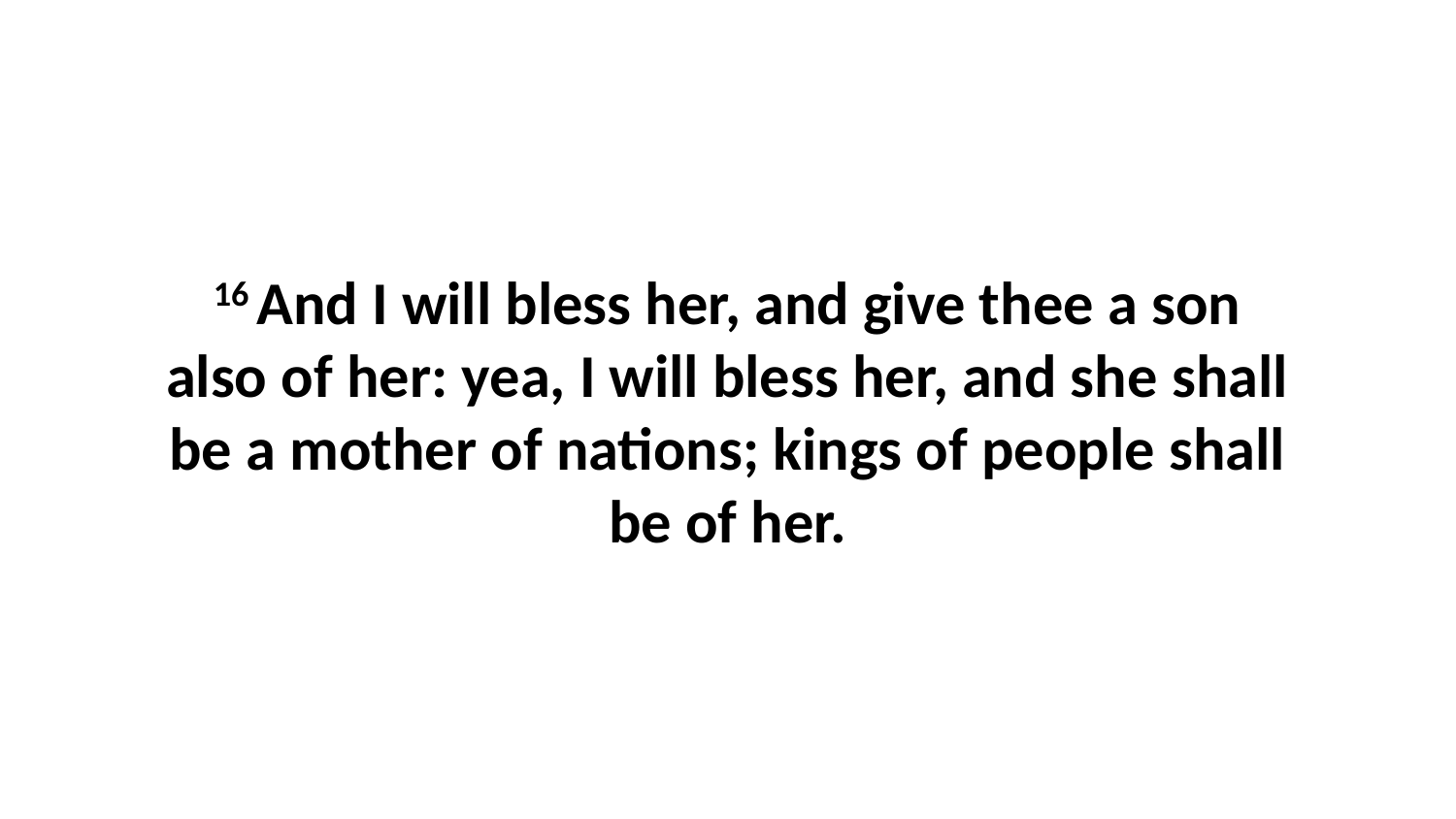

16 And I will bless her, and give thee a son also of her: yea, I will bless her, and she shall be a mother of nations; kings of people shall be of her.